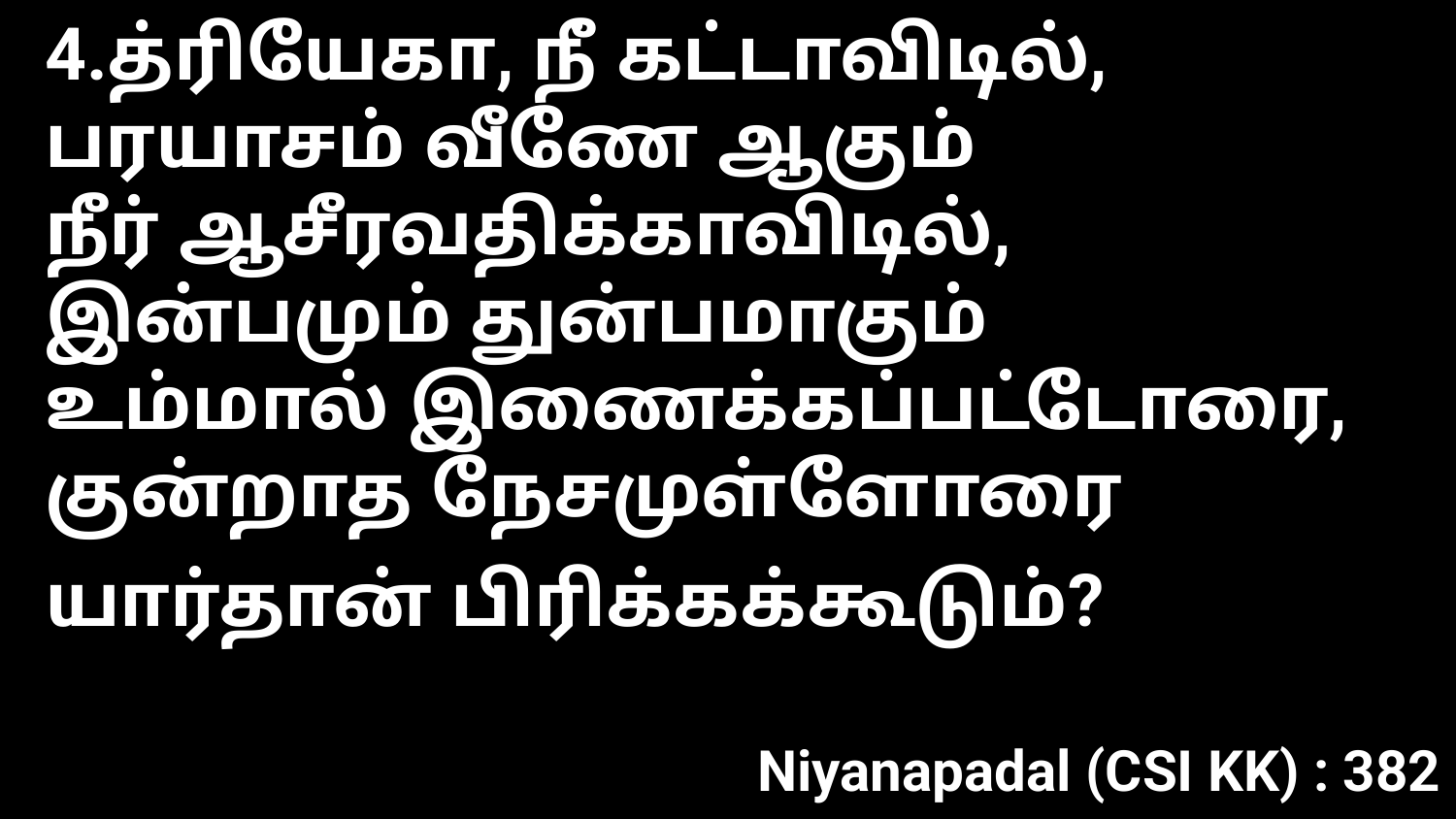

4.த்ரியேகா, நீ் கட்டாவிடில்,
பரயாசம் வீணே ஆகும்
நீர் ஆசீரவதிக்காவிடில்,
இன்பமும் துன்பமாகும்
உம்மால் இணைக்கப்பட்டோரை,
குன்றாத நேசமுள்ளோரை
யார்தான் பிரிக்கக்கூடும்?
Niyanapadal (CSI KK) : 382